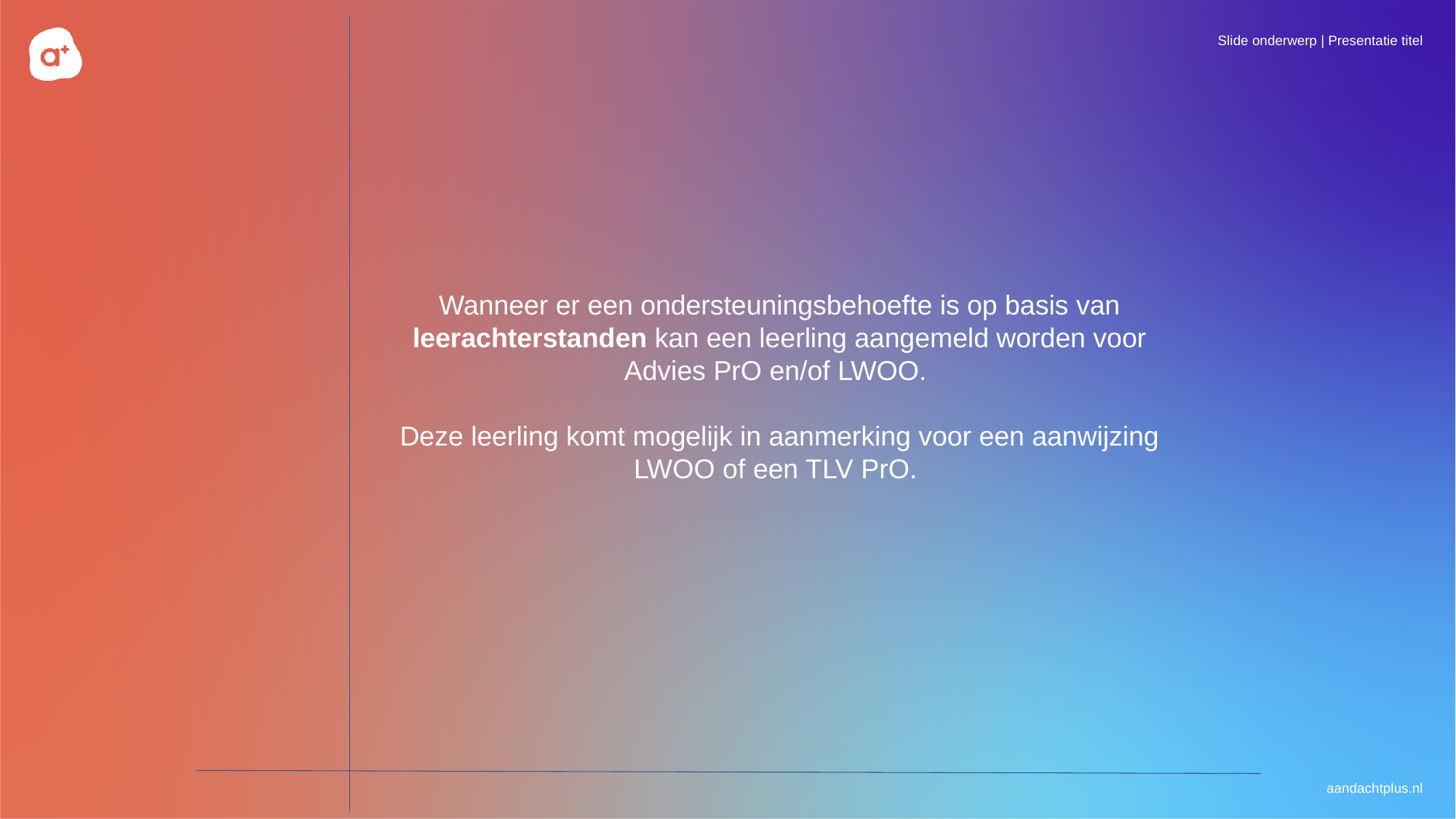

Wanneer er een ondersteuningsbehoefte is op basis van leerachterstanden kan een leerling aangemeld worden voor Advies PrO en/of LWOO.

Deze leerling komt mogelijk in aanmerking voor een aanwijzing LWOO of een TLV PrO.